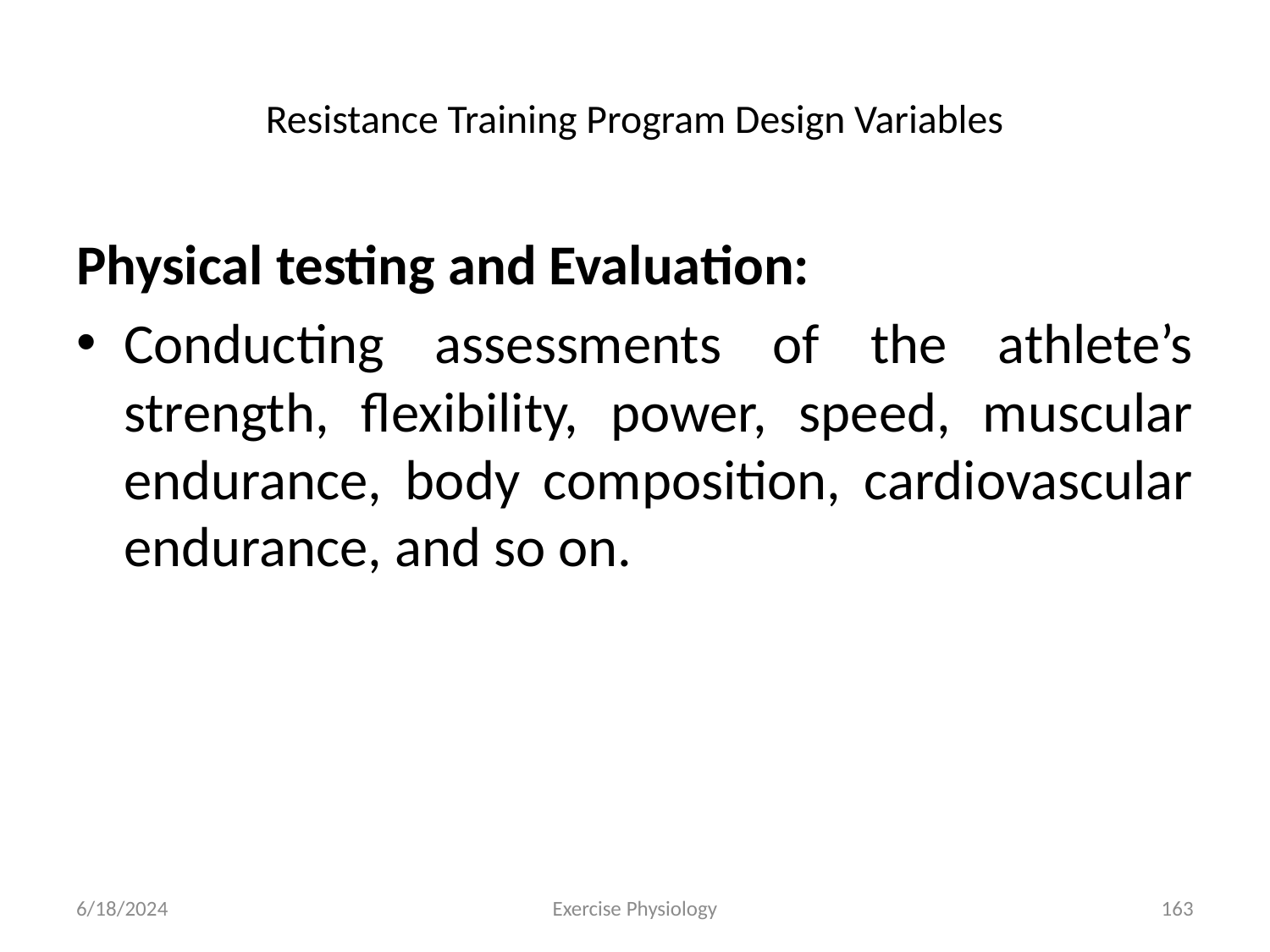

# Resistance Training Program Design Variables
Physical testing and Evaluation:
Conducting assessments of the athlete’s strength, flexibility, power, speed, muscular endurance, body composition, cardiovascular endurance, and so on.
6/18/2024
Exercise Physiology
163